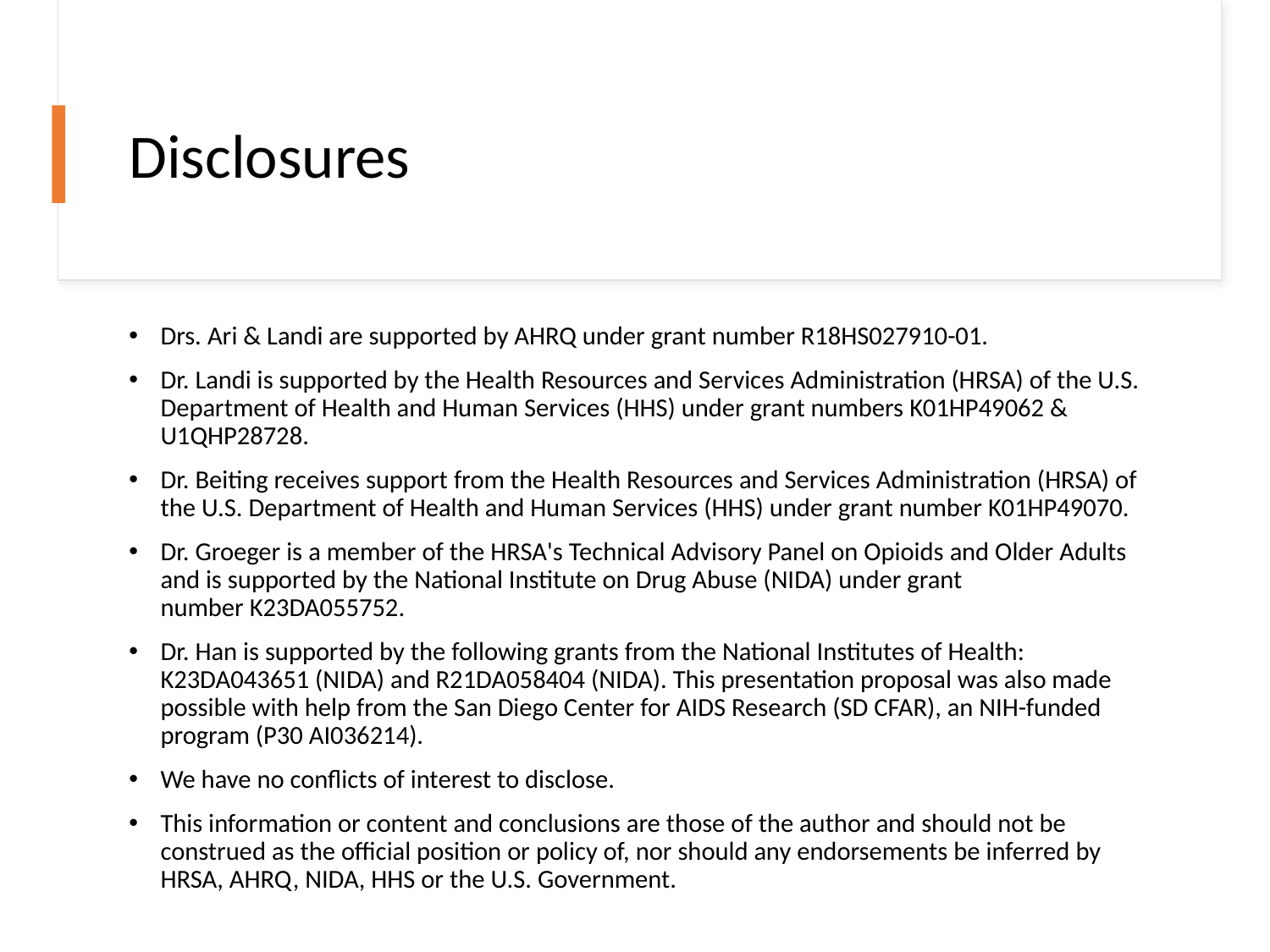

# Disclosures

Drs. Ari & Landi are supported by AHRQ under grant number R18HS027910-01.
Dr. Landi is supported by the Health Resources and Services Administration (HRSA) of the U.S. Department of Health and Human Services (HHS) under grant numbers K01HP49062 & U1QHP28728.
Dr. Beiting receives support from the Health Resources and Services Administration (HRSA) of the U.S. Department of Health and Human Services (HHS) under grant number K01HP49070.
Dr. Groeger is a member of the HRSA's Technical Advisory Panel on Opioids and Older Adults and is supported by the National Institute on Drug Abuse (NIDA) under grant number K23DA055752.
Dr. Han is supported by the following grants from the National Institutes of Health: K23DA043651 (NIDA) and R21DA058404 (NIDA). This presentation proposal was also made possible with help from the San Diego Center for AIDS Research (SD CFAR), an NIH-funded program (P30 AI036214).
We have no conflicts of interest to disclose.
This information or content and conclusions are those of the author and should not be construed as the official position or policy of, nor should any endorsements be inferred by HRSA, AHRQ, NIDA, HHS or the U.S. Government.